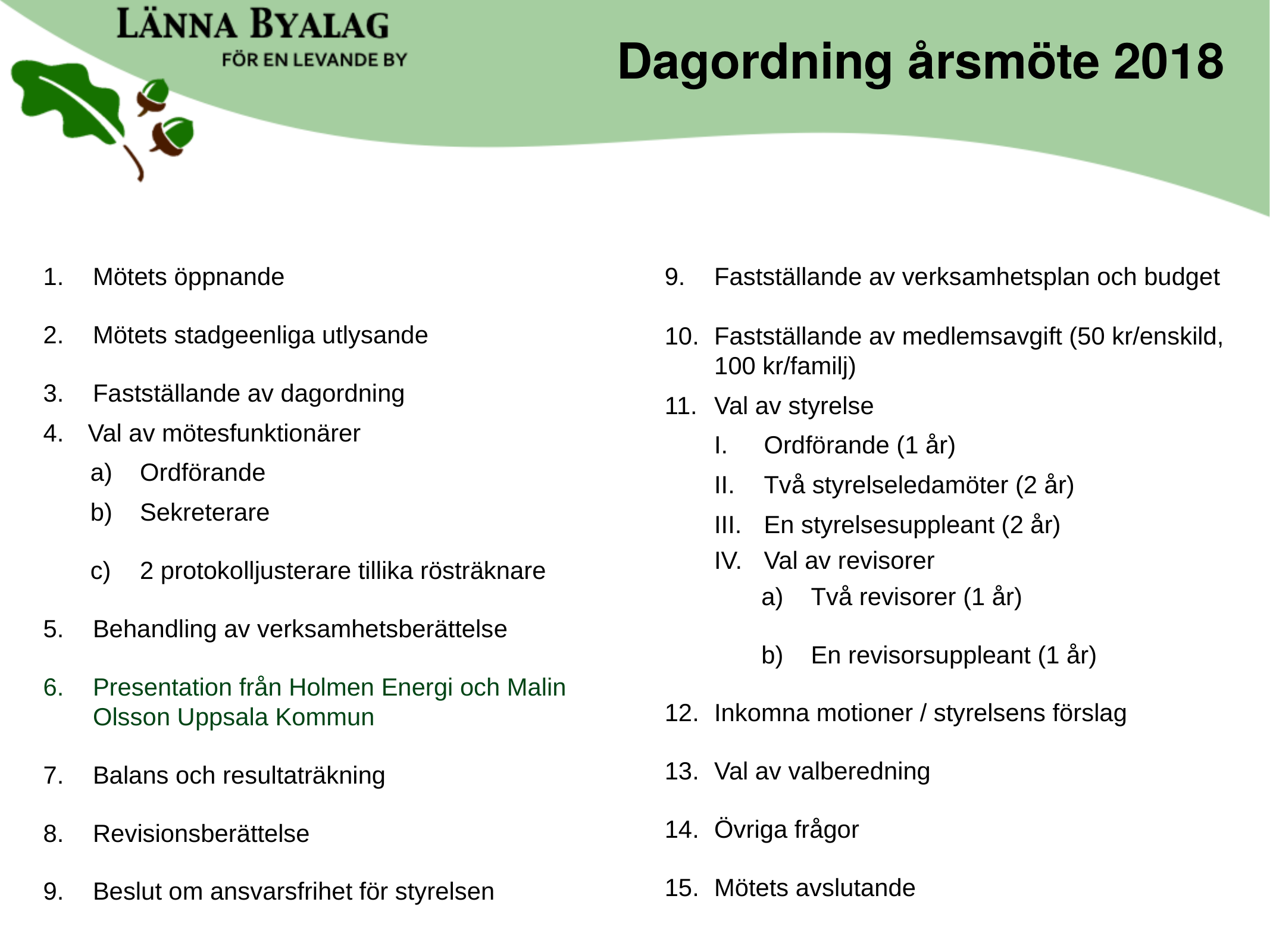

Dagordning årsmöte 2018
Mötets öppnande
Mötets stadgeenliga utlysande
Fastställande av dagordning
Val av mötesfunktionärer
Ordförande
Sekreterare
2 protokolljusterare tillika rösträknare
Behandling av verksamhetsberättelse
Presentation från Holmen Energi och Malin Olsson Uppsala Kommun
Balans och resultaträkning
Revisionsberättelse
Beslut om ansvarsfrihet för styrelsen
Fastställande av verksamhetsplan och budget

Fastställande av medlemsavgift (50 kr/enskild, 100 kr/familj)
Val av styrelse
Ordförande (1 år)
Två styrelseledamöter (2 år)
En styrelsesuppleant (2 år)
Val av revisorer
Två revisorer (1 år)
En revisorsuppleant (1 år)
Inkomna motioner / styrelsens förslag
Val av valberedning
Övriga frågor
Mötets avslutande